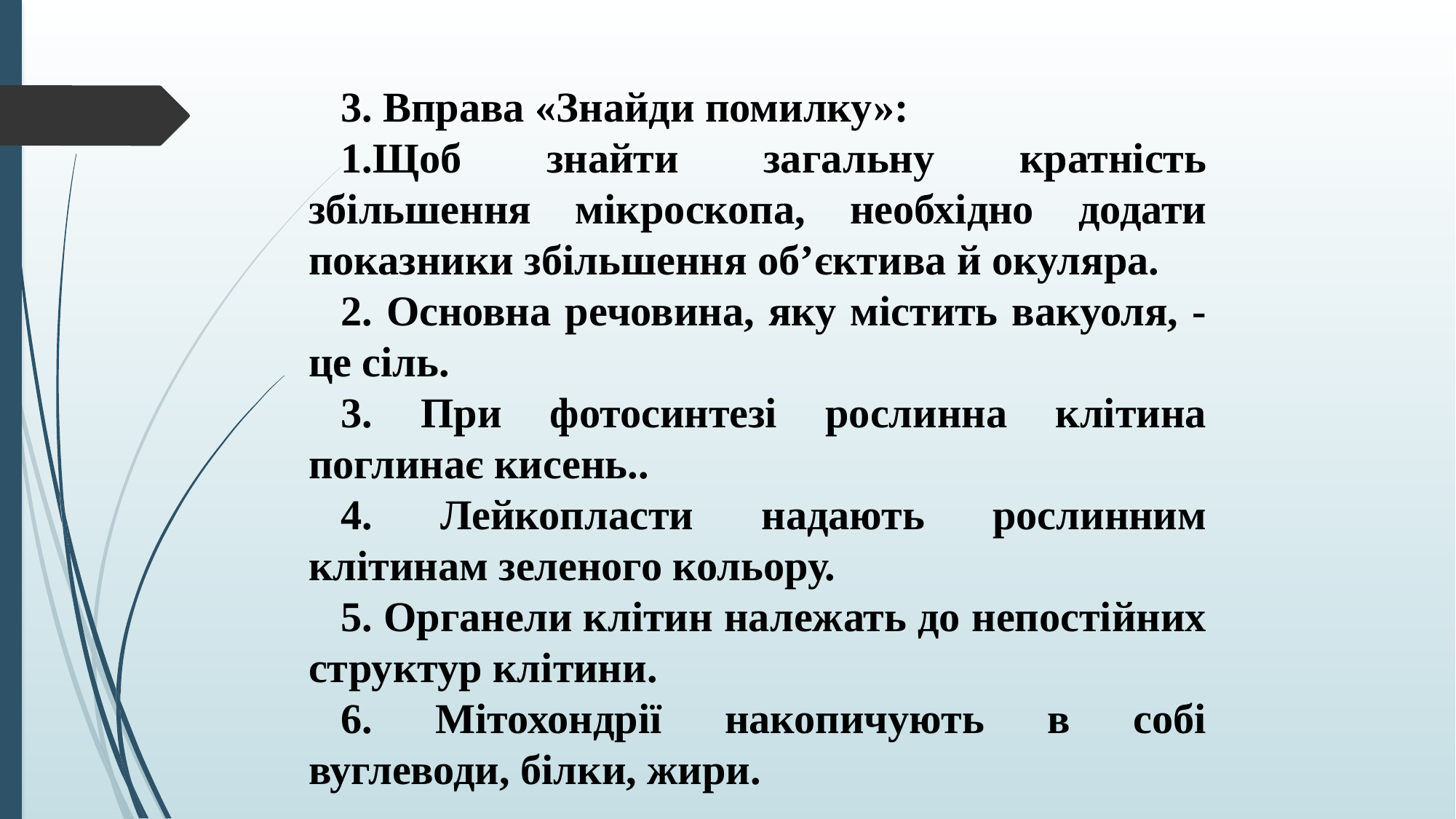

3. Вправа «Знайди помилку»:
1.Щоб знайти загальну кратність збільшення мікроскопа, необхідно додати показники збільшення об’єктива й окуляра.
2. Основна речовина, яку містить вакуоля, - це сіль.
3. При фотосинтезі рослинна клітина поглинає кисень..
4. Лейкопласти надають рослинним клітинам зеленого кольору.
5. Органели клітин належать до непостійних структур клітини.
6. Мітохондрії накопичують в собі вуглеводи, білки, жири.